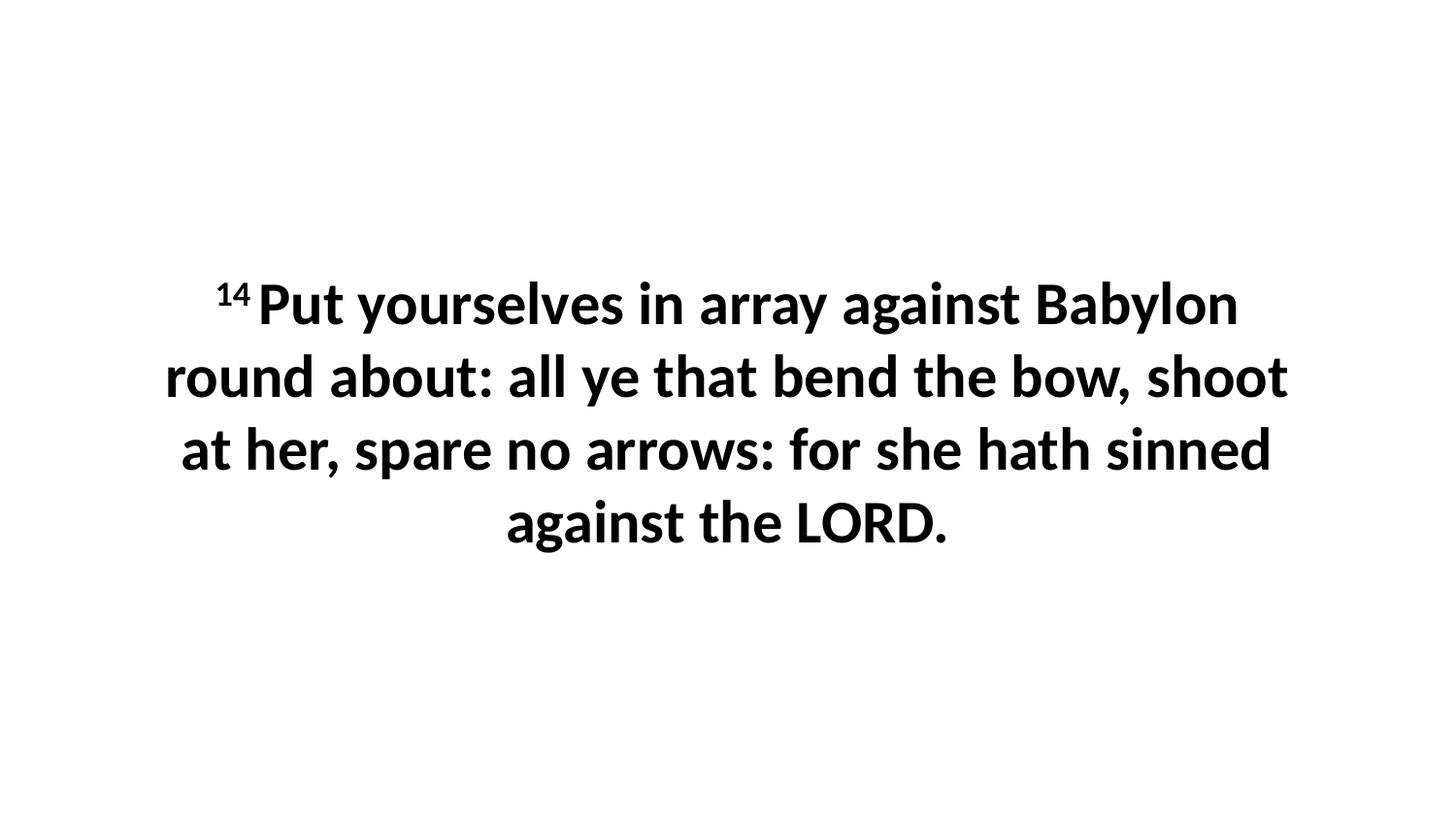

14 Put yourselves in array against Babylon round about: all ye that bend the bow, shoot at her, spare no arrows: for she hath sinned against the LORD.